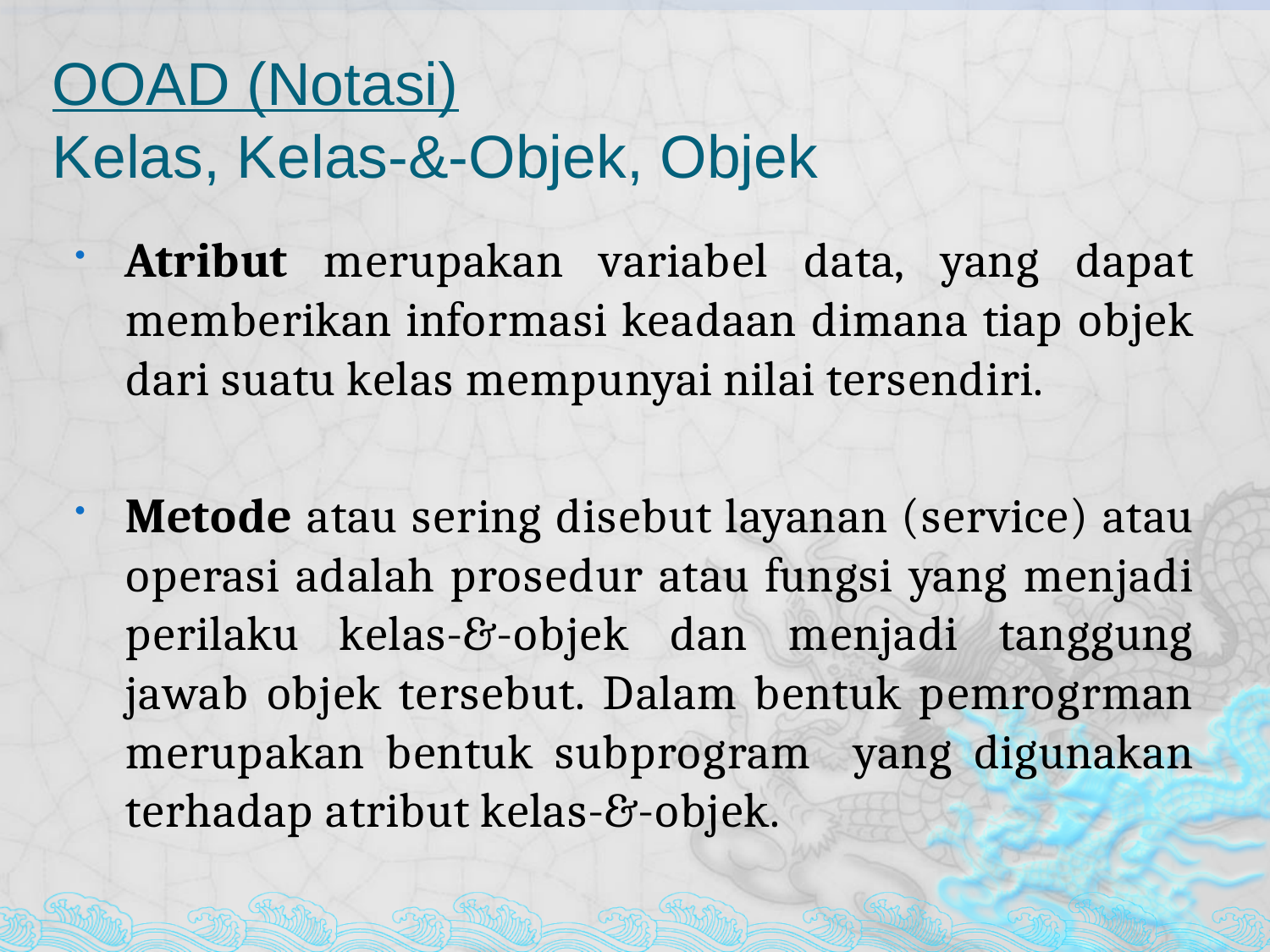

# OOAD (Notasi) Kelas, Kelas-&-Objek, Objek
Atribut merupakan variabel data, yang dapat memberikan informasi keadaan dimana tiap objek dari suatu kelas mempunyai nilai tersendiri.

Metode atau sering disebut layanan (service) atau operasi adalah prosedur atau fungsi yang menjadi perilaku kelas-&-objek dan menjadi tanggung jawab objek tersebut. Dalam bentuk pemrogrman merupakan bentuk subprogram  yang digunakan terhadap atribut kelas-&-objek.